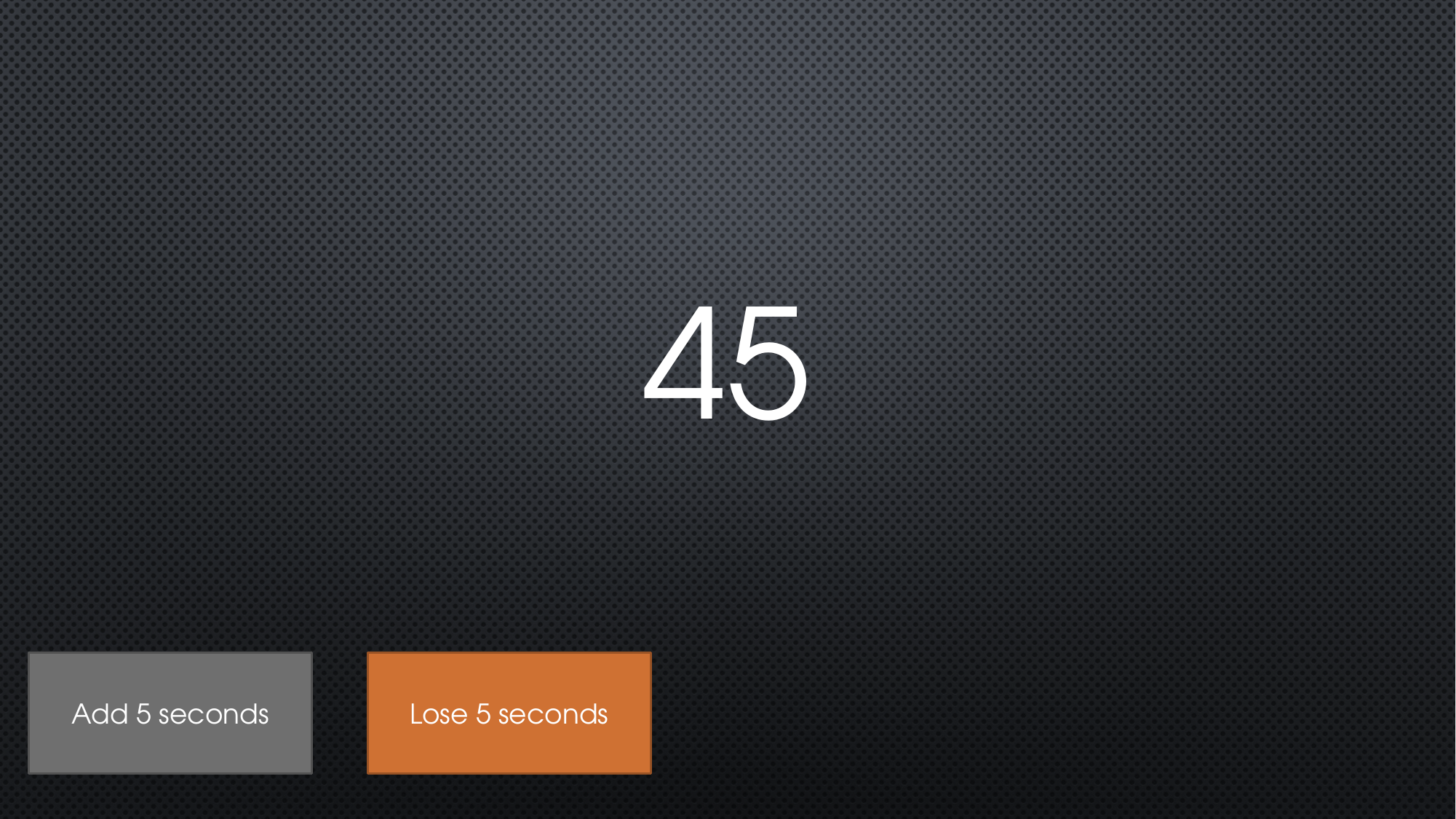

# 45
Add 5 seconds
Lose 5 seconds